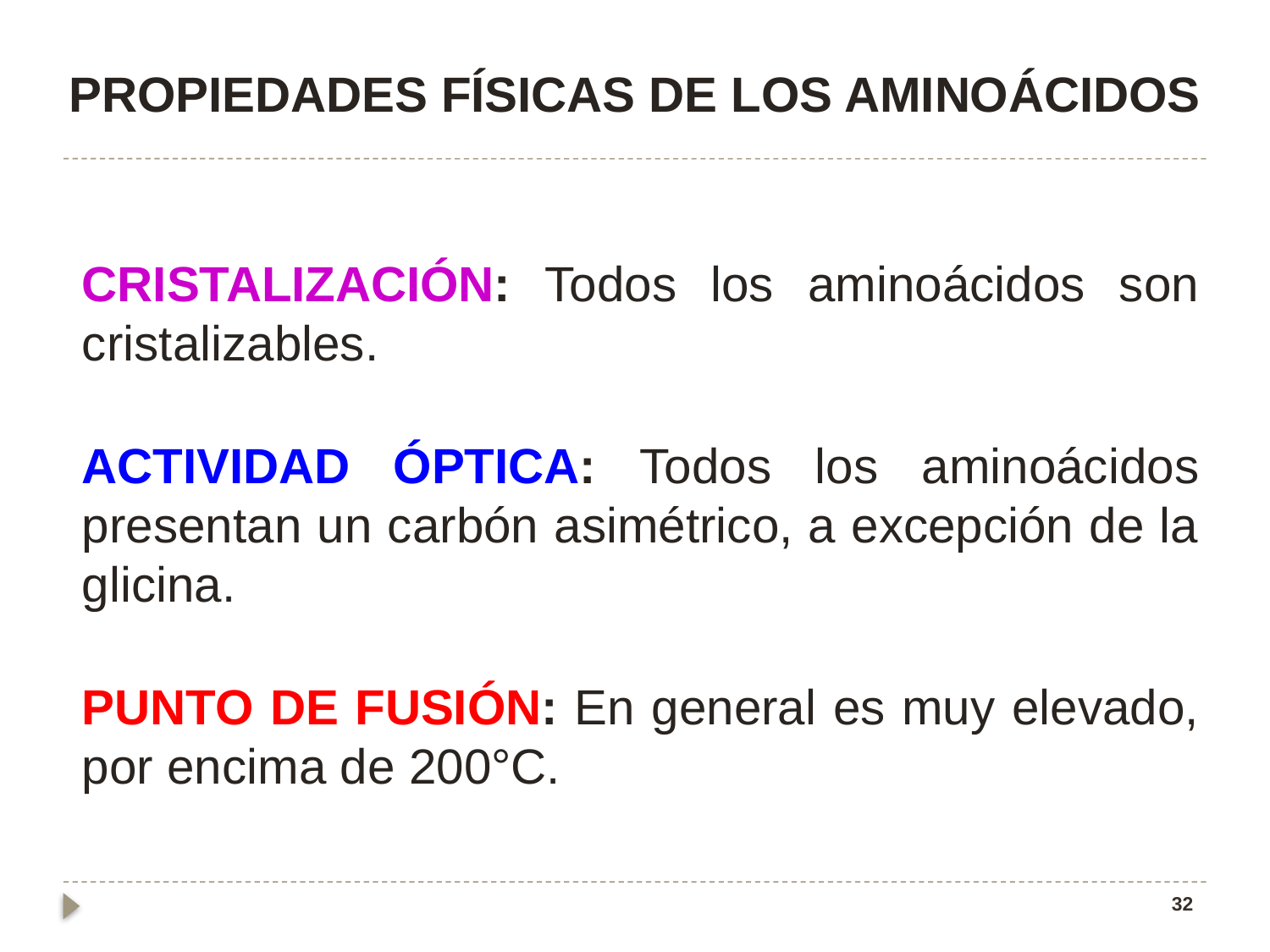

# PROPIEDADES FÍSICAS DE LOS AMINOÁCIDOS
Cristalización: Todos los aminoácidos son cristalizables.

Actividad Óptica: Todos los aminoácidos presentan un carbón asimétrico, a excepción de la glicina.

Punto de Fusión: En general es muy elevado, por encima de 200°C.
32